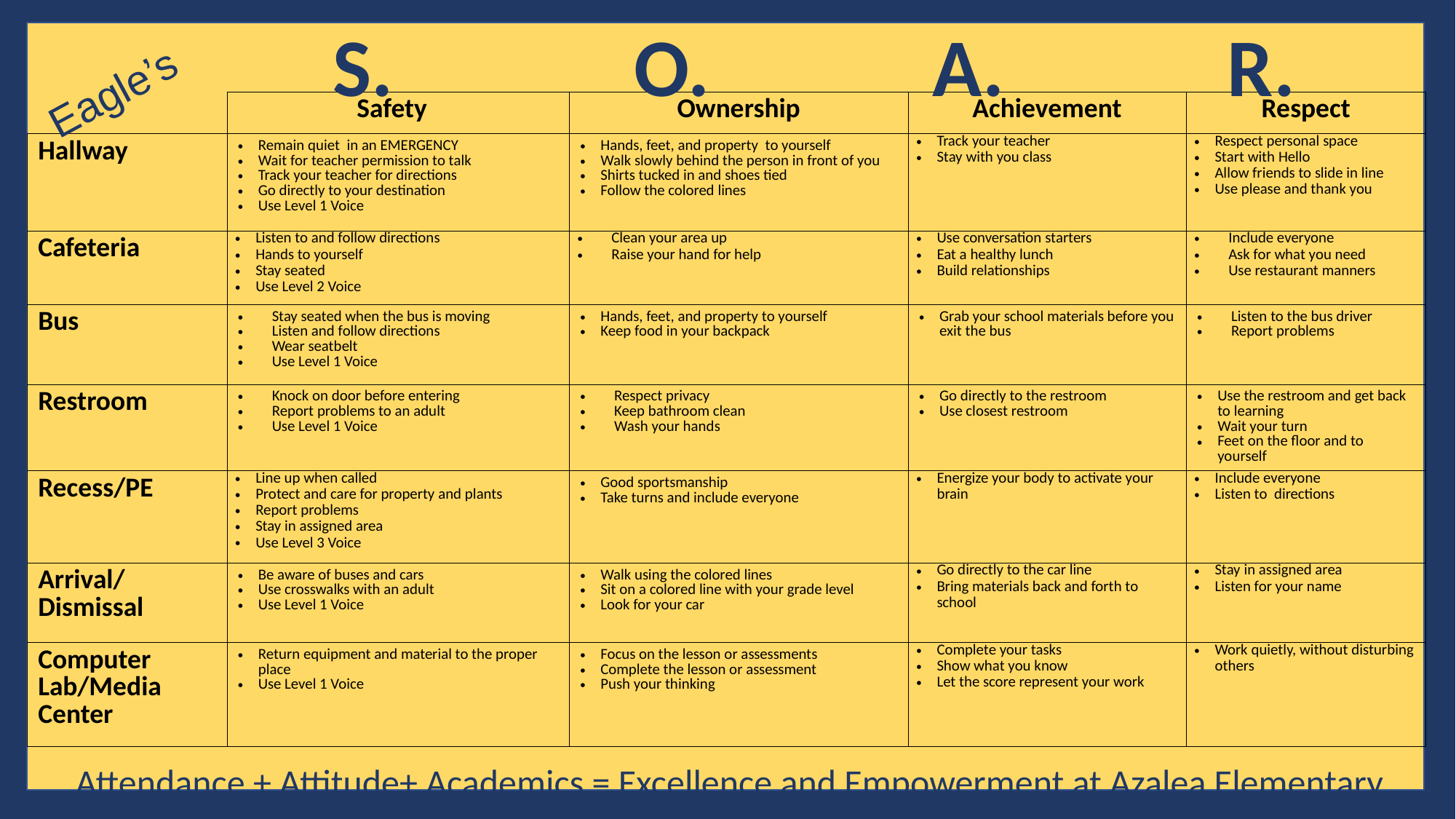

S.             O.            A.            R.

Eagle’s
|  | Safety | Ownership | Achievement | Respect |
| --- | --- | --- | --- | --- |
| Hallway | Remain quiet in an EMERGENCY Wait for teacher permission to talk Track your teacher for directions Go directly to your destination Use Level 1 Voice | Hands, feet, and property to yourself Walk slowly behind the person in front of you Shirts tucked in and shoes tied Follow the colored lines | Track your teacher Stay with you class | Respect personal space Start with Hello Allow friends to slide in line Use please and thank you |
| Cafeteria | Listen to and follow directions Hands to yourself Stay seated Use Level 2 Voice | Clean your area up Raise your hand for help | Use conversation starters Eat a healthy lunch Build relationships | Include everyone Ask for what you need Use restaurant manners |
| Bus | Stay seated when the bus is moving Listen and follow directions Wear seatbelt Use Level 1 Voice | Hands, feet, and property to yourself Keep food in your backpack | Grab your school materials before you exit the bus | Listen to the bus driver Report problems |
| Restroom | Knock on door before entering Report problems to an adult Use Level 1 Voice | Respect privacy Keep bathroom clean Wash your hands | Go directly to the restroom Use closest restroom | Use the restroom and get back to learning Wait your turn Feet on the floor and to yourself |
| Recess/PE | Line up when called Protect and care for property and plants Report problems Stay in assigned area Use Level 3 Voice | Good sportsmanship Take turns and include everyone | Energize your body to activate your brain | Include everyone Listen to directions |
| Arrival/ Dismissal | Be aware of buses and cars Use crosswalks with an adult Use Level 1 Voice | Walk using the colored lines Sit on a colored line with your grade level Look for your car | Go directly to the car line Bring materials back and forth to school | Stay in assigned area Listen for your name |
| Computer Lab/Media Center | Return equipment and material to the proper place Use Level 1 Voice | Focus on the lesson or assessments Complete the lesson or assessment Push your thinking | Complete your tasks Show what you know Let the score represent your work | Work quietly, without disturbing others |
Attendance + Attitude+ Academics = Excellence and Empowerment at Azalea Elementary